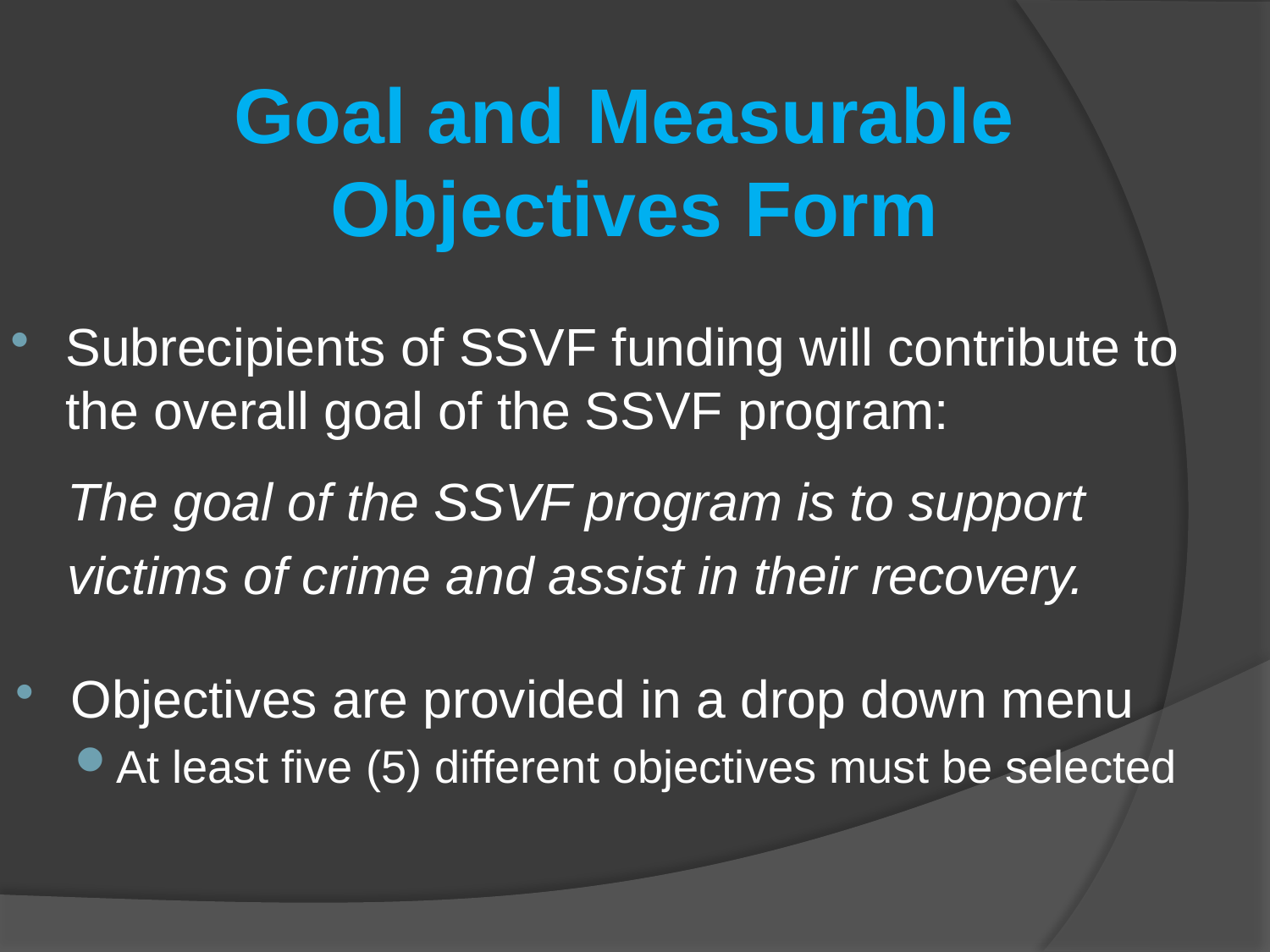

# Goal and Measurable Objectives Form
Subrecipients of SSVF funding will contribute to the overall goal of the SSVF program:

The goal of the SSVF program is to support
victims of crime and assist in their recovery.

Objectives are provided in a drop down menu
At least five (5) different objectives must be selected